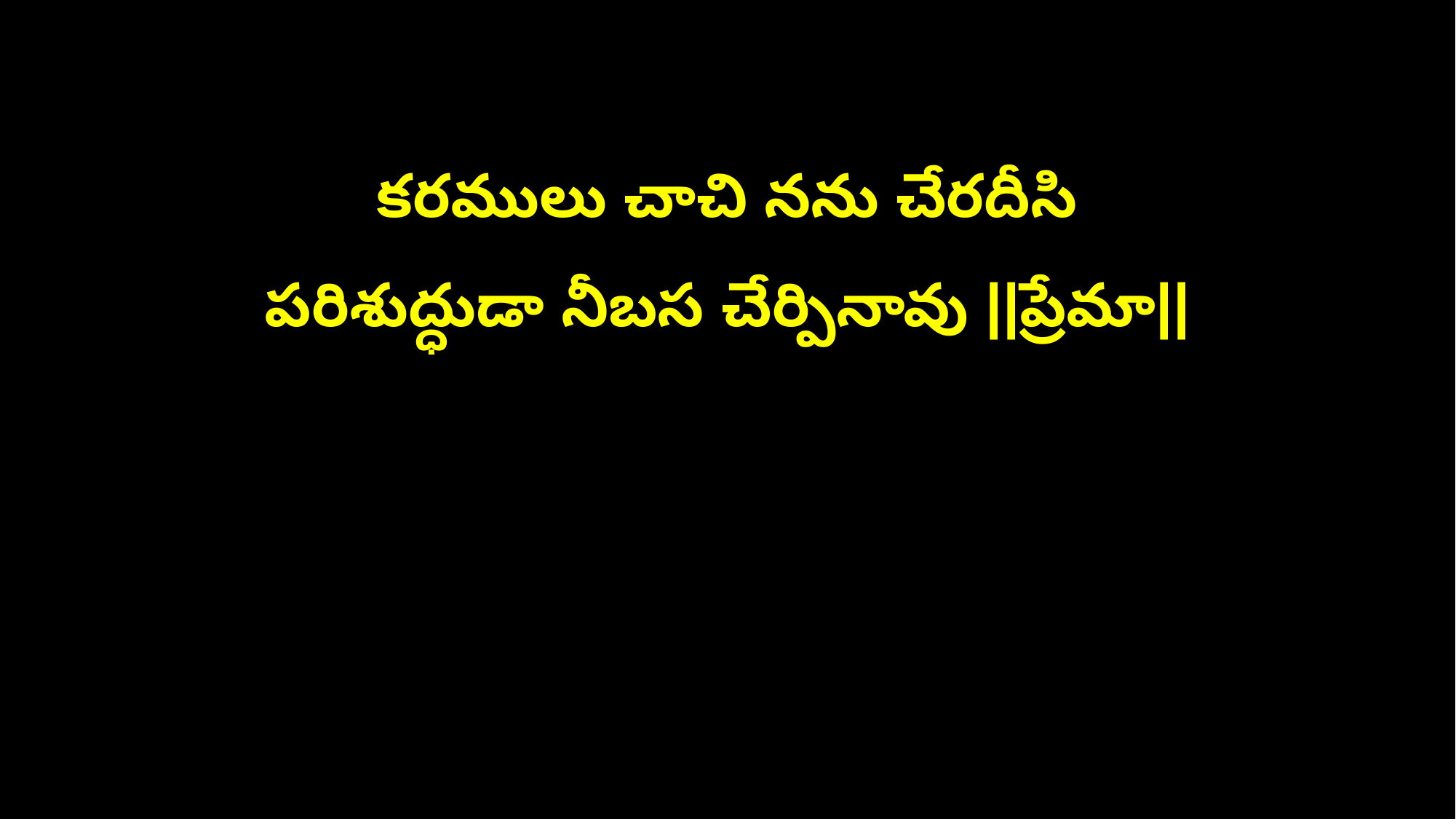

కరములు చాచి నను చేరదీసి
పరిశుద్ధుడా నీబస చేర్పినావు ||ప్రేమా||